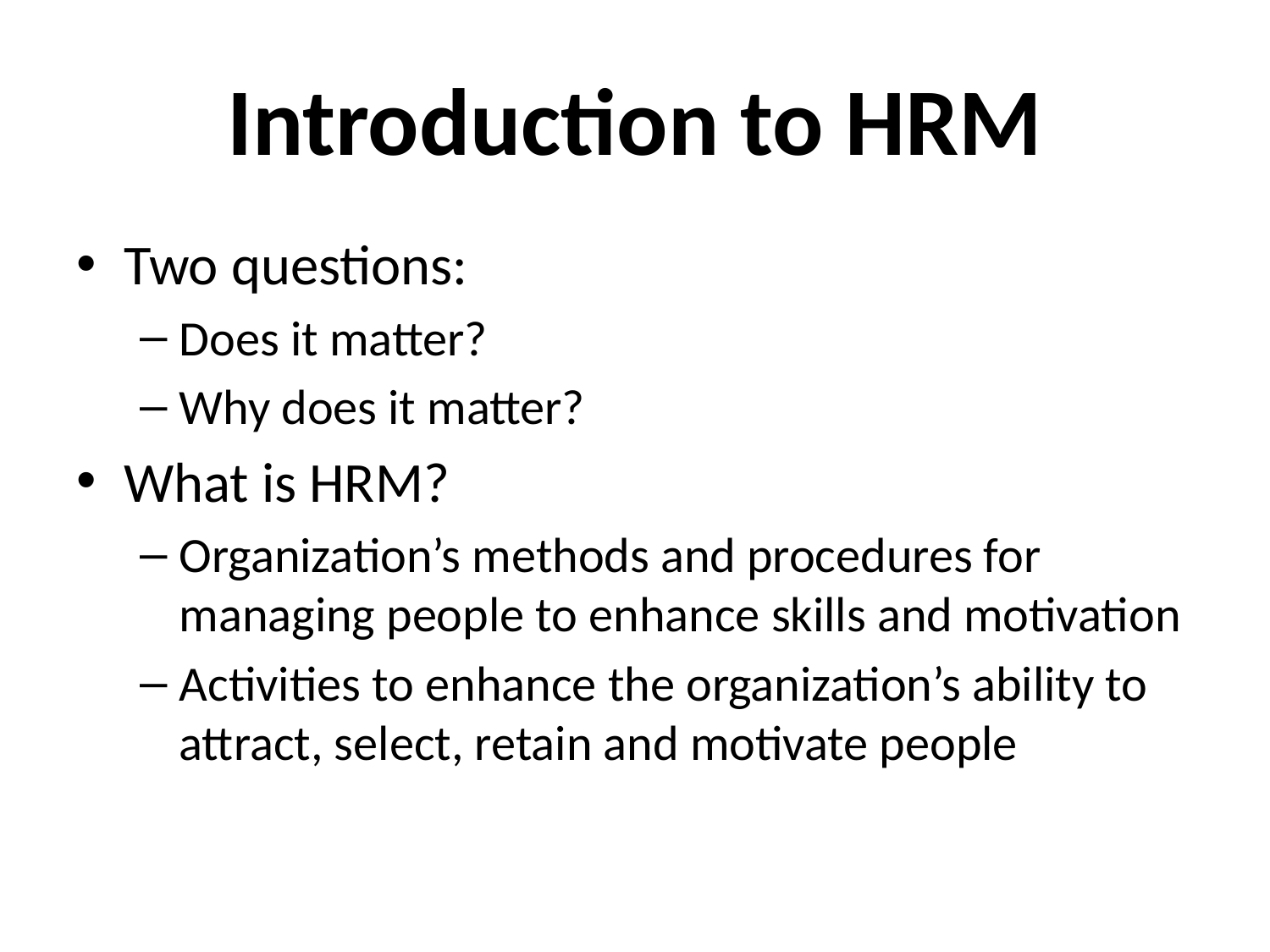

# Introduction to HRM
Two questions:
Does it matter?
Why does it matter?
What is HRM?
Organization’s methods and procedures for managing people to enhance skills and motivation
Activities to enhance the organization’s ability to attract, select, retain and motivate people